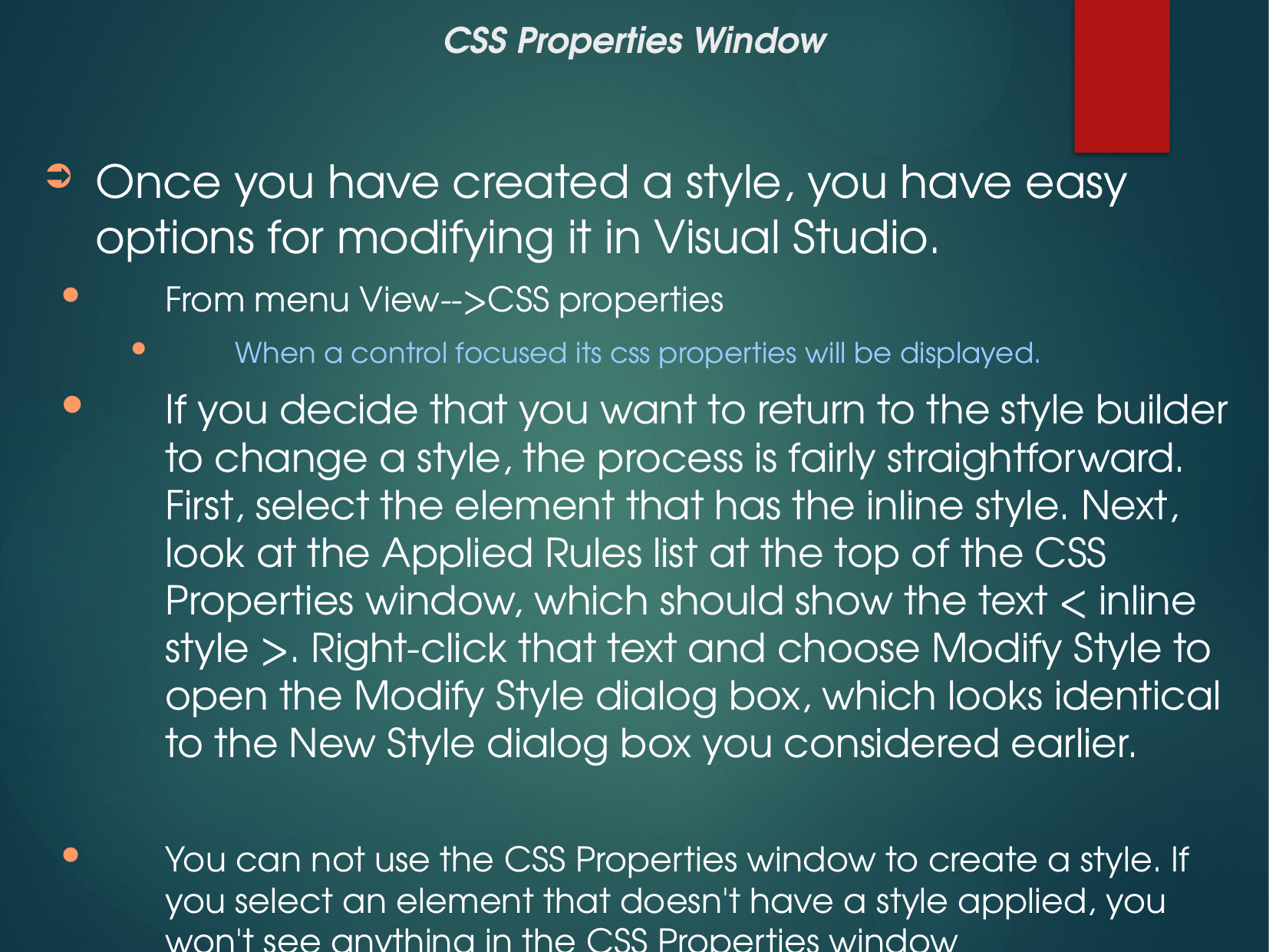

# CSS Properties Window
Once you have created a style, you have easy options for modifying it in Visual Studio.
From menu View-->CSS properties
When a control focused its css properties will be displayed.
If you decide that you want to return to the style builder to change a style, the process is fairly straightforward. First, select the element that has the inline style. Next, look at the Applied Rules list at the top of the CSS Properties window, which should show the text < inline style >. Right-click that text and choose Modify Style to open the Modify Style dialog box, which looks identical to the New Style dialog box you considered earlier.

You can not use the CSS Properties window to create a style. If you select an element that doesn't have a style applied, you won't see anything in the CSS Properties window